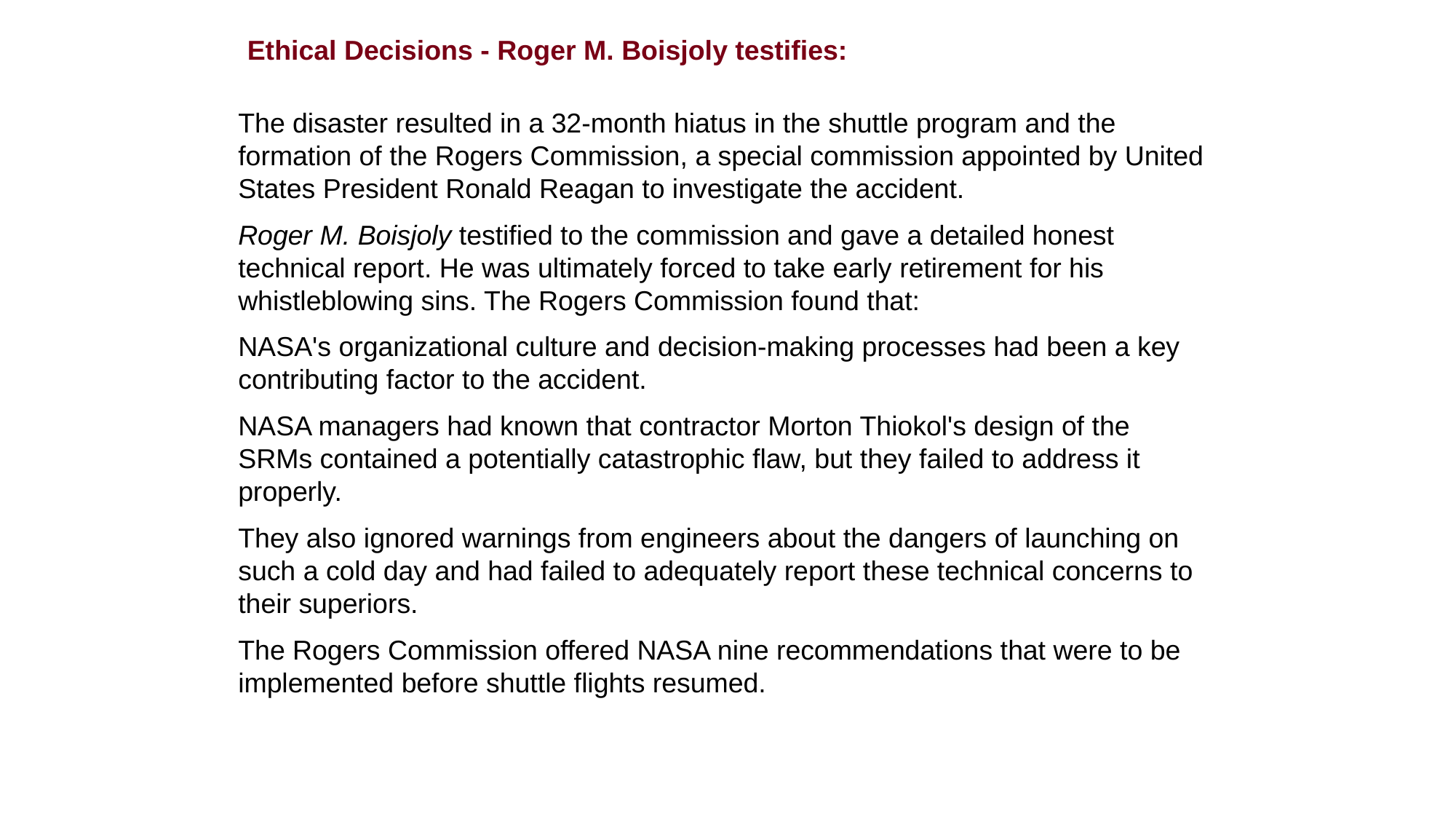

Ethical Decisions - Roger M. Boisjoly testifies:
The disaster resulted in a 32-month hiatus in the shuttle program and the formation of the Rogers Commission, a special commission appointed by United States President Ronald Reagan to investigate the accident.
Roger M. Boisjoly testified to the commission and gave a detailed honest technical report. He was ultimately forced to take early retirement for his whistleblowing sins. The Rogers Commission found that:
NASA's organizational culture and decision-making processes had been a key contributing factor to the accident.
NASA managers had known that contractor Morton Thiokol's design of the SRMs contained a potentially catastrophic flaw, but they failed to address it properly.
They also ignored warnings from engineers about the dangers of launching on such a cold day and had failed to adequately report these technical concerns to their superiors.
The Rogers Commission offered NASA nine recommendations that were to be implemented before shuttle flights resumed.